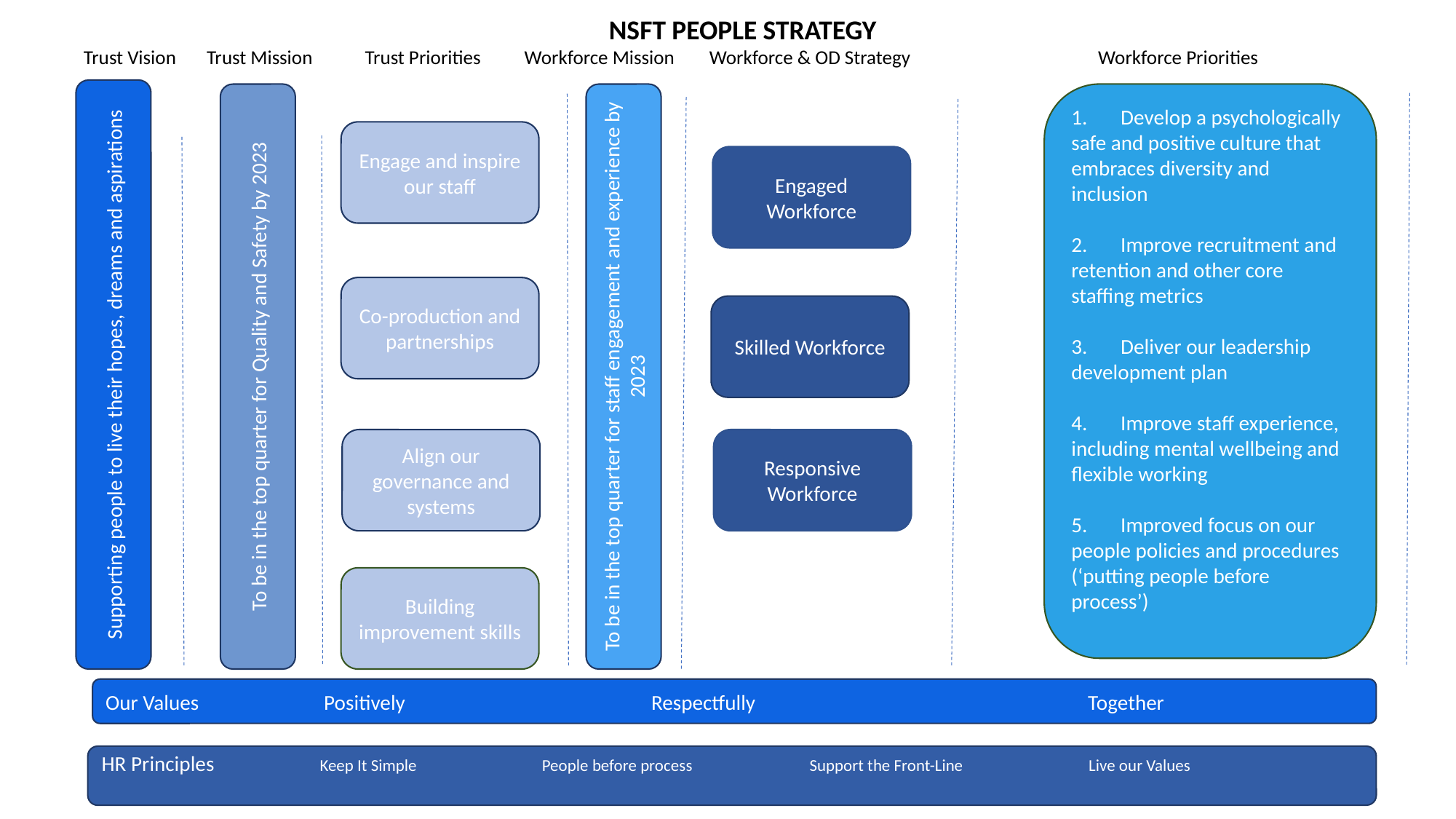

NSFT PEOPLE STRATEGY

           Trust Vision       Trust Mission            Trust Priorities          Workforce Mission        Workforce & OD Strategy                                           Workforce Priorities

1.       Develop a psychologically safe and positive culture that embraces diversity and inclusion

2.       Improve recruitment and retention and other core staffing metrics

3.       Deliver our leadership development plan

4.       Improve staff experience, including mental wellbeing and flexible working

5.       Improved focus on our people policies and procedures (‘putting people before process’)

Engage and inspire our staff
Engaged Workforce
Co-production and partnerships
Skilled Workforce
Supporting people to live their hopes, dreams and aspirations
To be in the top quarter for staff engagement and experience by 2023
To be in the top quarter for Quality and Safety by 2023
Align our governance and systems
Responsive Workforce
Building improvement skills
Our Values		Positively			Respectfully				Together
HR Principles 	Keep It Simple		 People before process	              Support the Front-Line	                              Live our Values